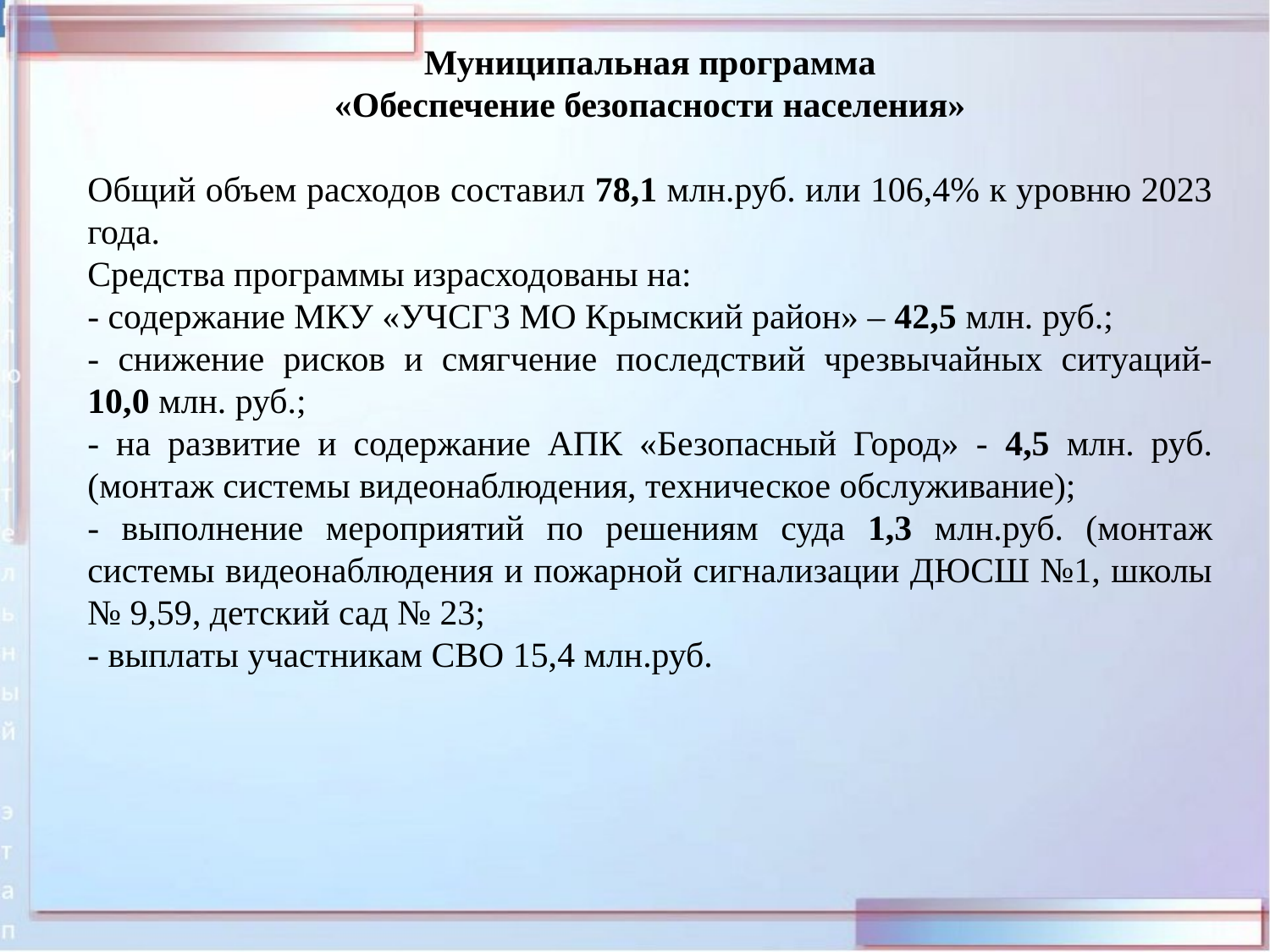

Муниципальная программа
«Обеспечение безопасности населения»

Общий объем расходов составил 78,1 млн.руб. или 106,4% к уровню 2023 года.
Средства программы израсходованы на:
- содержание МКУ «УЧСГЗ МО Крымский район» – 42,5 млн. руб.;
- снижение рисков и смягчение последствий чрезвычайных ситуаций- 10,0 млн. руб.;
- на развитие и содержание АПК «Безопасный Город» - 4,5 млн. руб. (монтаж системы видеонаблюдения, техническое обслуживание);
- выполнение мероприятий по решениям суда 1,3 млн.руб. (монтаж системы видеонаблюдения и пожарной сигнализации ДЮСШ №1, школы № 9,59, детский сад № 23;
- выплаты участникам СВО 15,4 млн.руб.